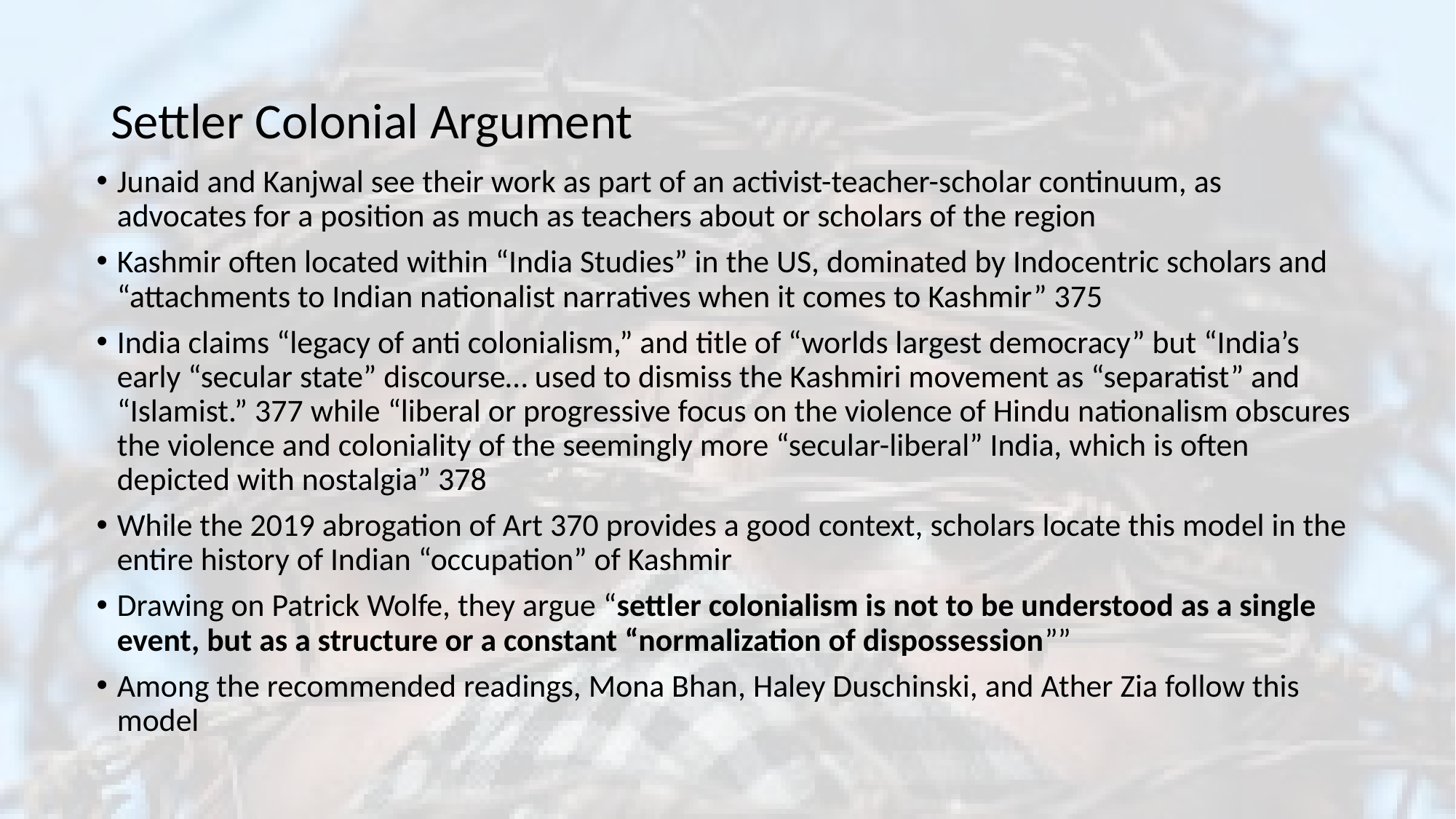

# Settler Colonial Argument
Junaid and Kanjwal see their work as part of an activist-teacher-scholar continuum, as advocates for a position as much as teachers about or scholars of the region
Kashmir often located within “India Studies” in the US, dominated by Indocentric scholars and “attachments to Indian nationalist narratives when it comes to Kashmir” 375
India claims “legacy of anti colonialism,” and title of “worlds largest democracy” but “India’s early “secular state” discourse… used to dismiss the Kashmiri movement as “separatist” and “Islamist.” 377 while “liberal or progressive focus on the violence of Hindu nationalism obscures the violence and coloniality of the seemingly more “secular-liberal” India, which is often depicted with nostalgia” 378
While the 2019 abrogation of Art 370 provides a good context, scholars locate this model in the entire history of Indian “occupation” of Kashmir
Drawing on Patrick Wolfe, they argue “settler colonialism is not to be understood as a single event, but as a structure or a constant “normalization of dispossession””
Among the recommended readings, Mona Bhan, Haley Duschinski, and Ather Zia follow this model